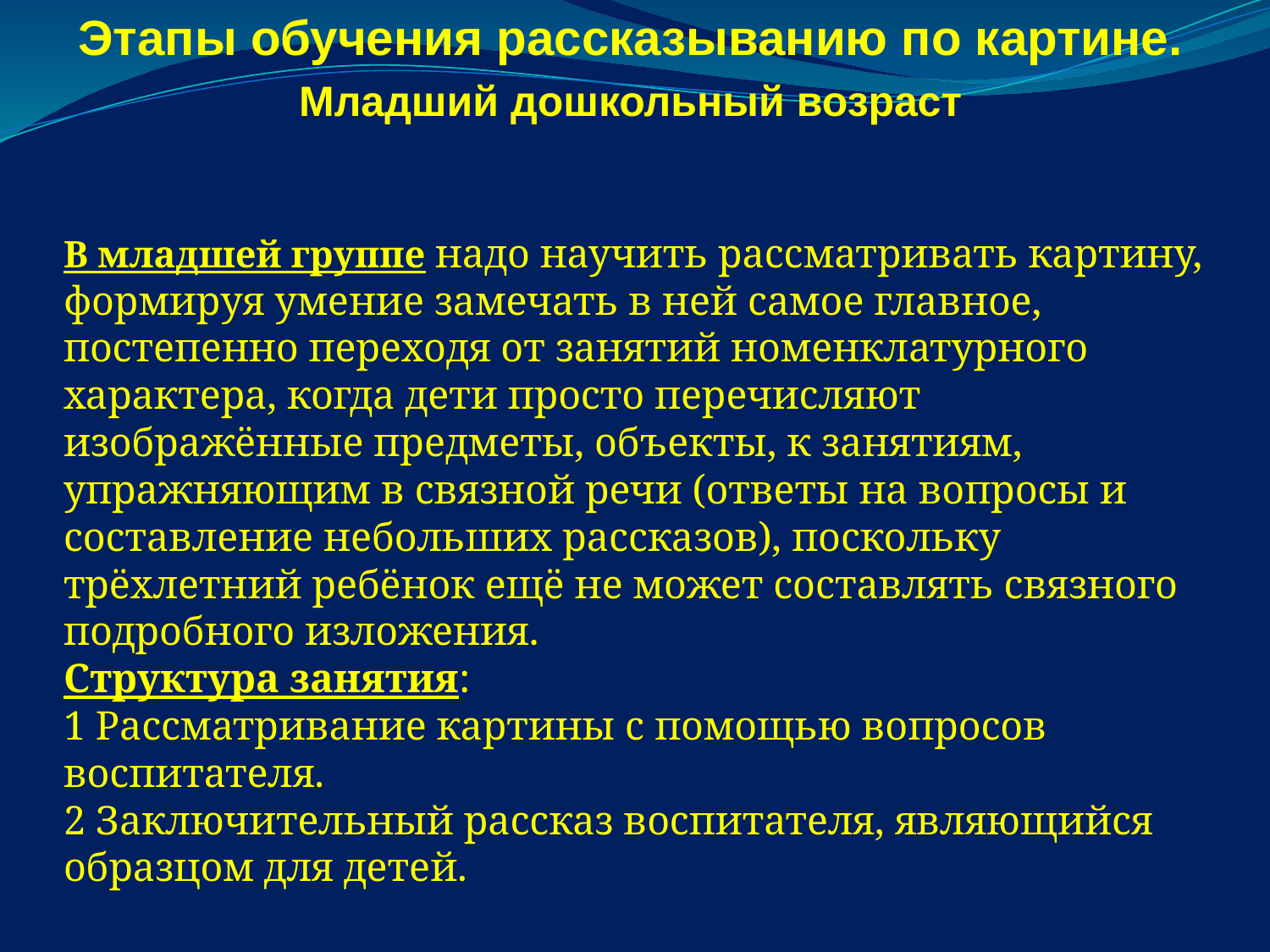

Этапы обучения рассказыванию по картине.
Младший дошкольный возраст
В младшей группе надо научить рассматривать картину, формируя умение замечать в ней самое главное, постепенно переходя от занятий номенклатурного характера, когда дети просто перечисляют изображённые предметы, объекты, к занятиям, упражняющим в связной речи (ответы на вопросы и составление небольших рассказов), поскольку трёхлетний ребёнок ещё не может составлять связного подробного изложения.
Структура занятия:
1 Рассматривание картины с помощью вопросов воспитателя.
2 Заключительный рассказ воспитателя, являющийся образцом для детей.